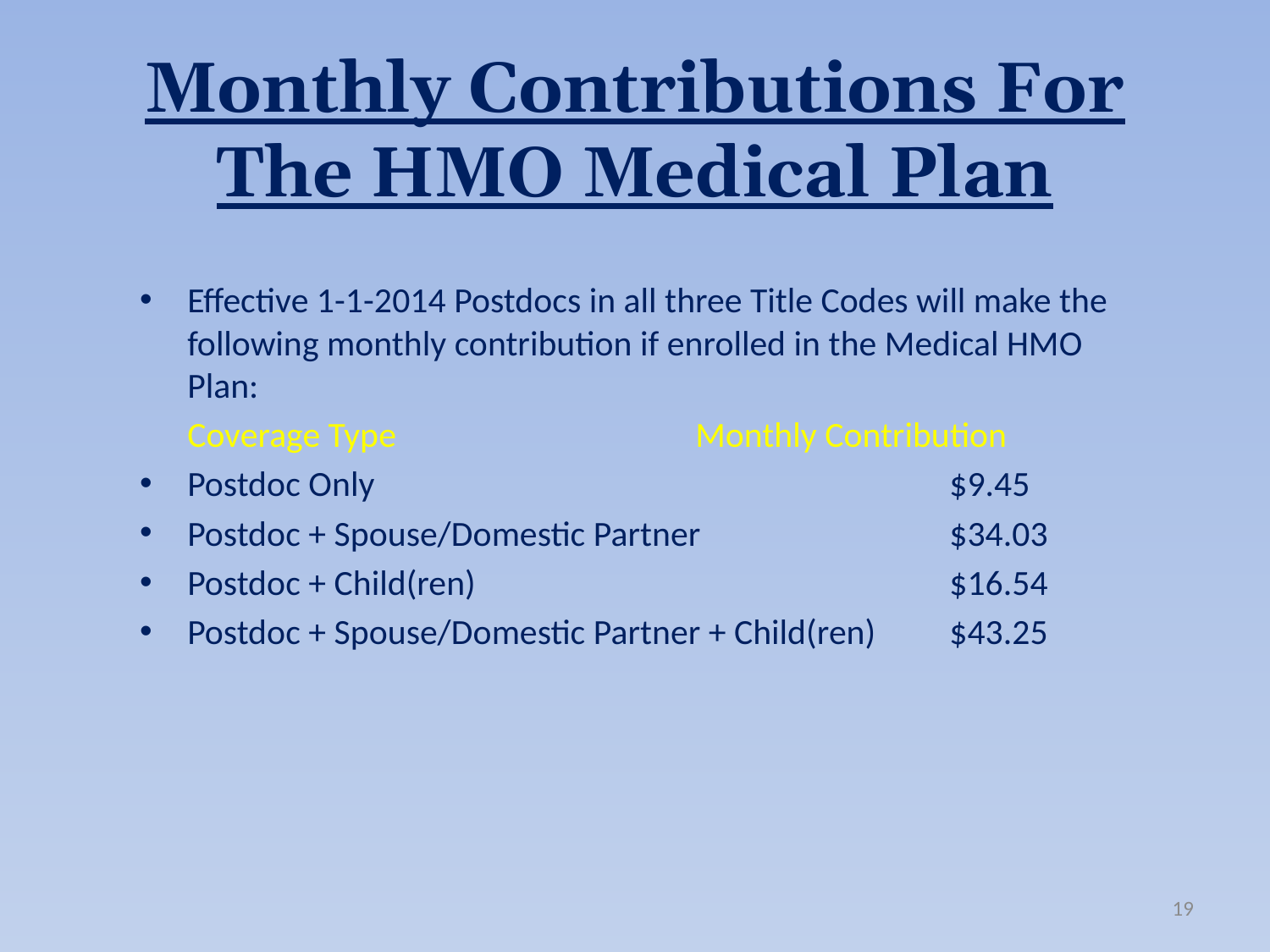

# Monthly Contributions For The HMO Medical Plan

Effective 1-1-2014 Postdocs in all three Title Codes will make the following monthly contribution if enrolled in the Medical HMO Plan:
	Coverage Type			Monthly Contribution
Postdoc Only					$9.45
Postdoc + Spouse/Domestic Partner		$34.03
Postdoc + Child(ren)				$16.54
Postdoc + Spouse/Domestic Partner + Child(ren)	$43.25

19